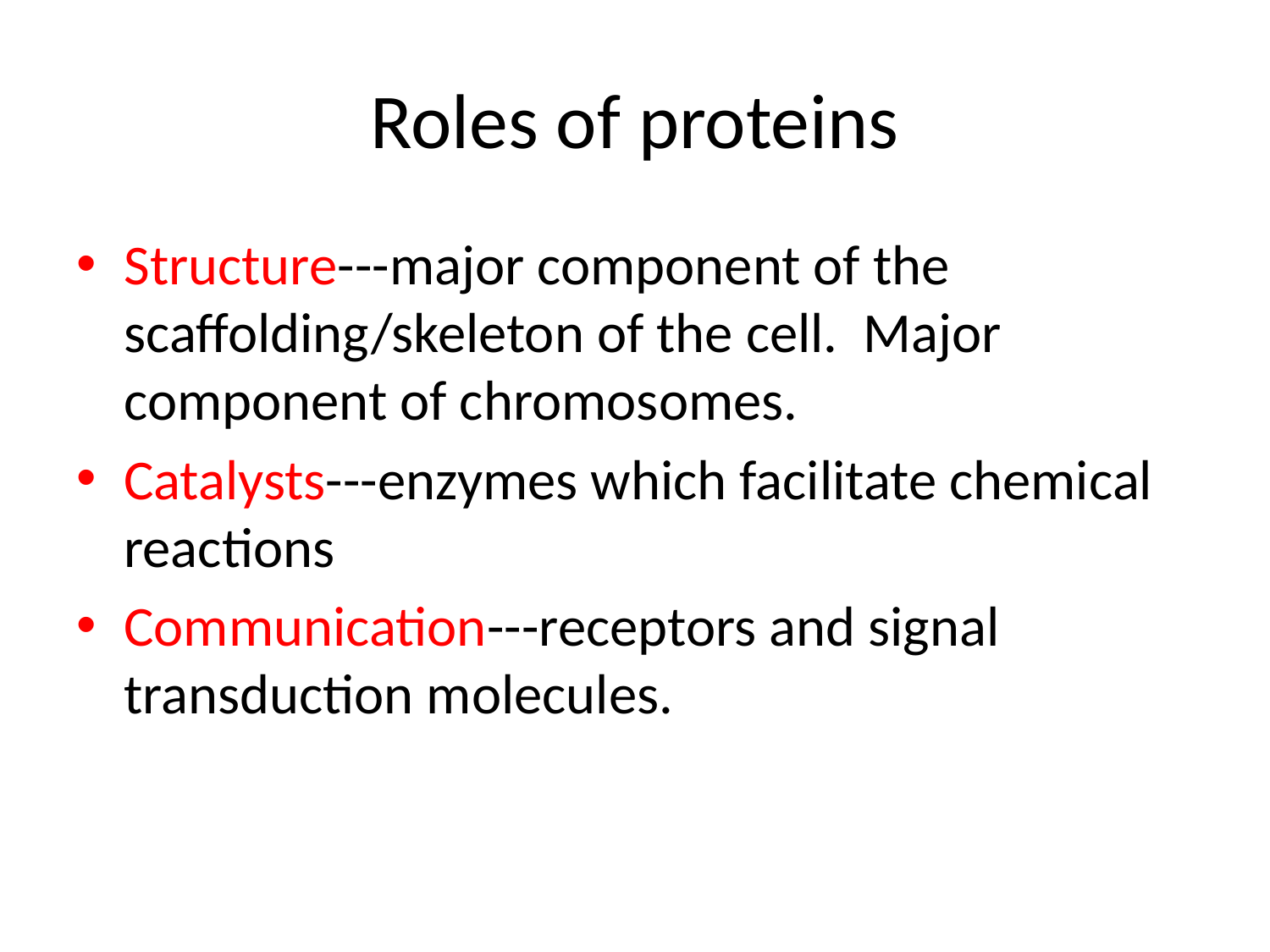

# Roles of proteins
Structure---major component of the scaffolding/skeleton of the cell.  Major component of chromosomes.
Catalysts---enzymes which facilitate chemical reactions
Communication---receptors and signal transduction molecules.